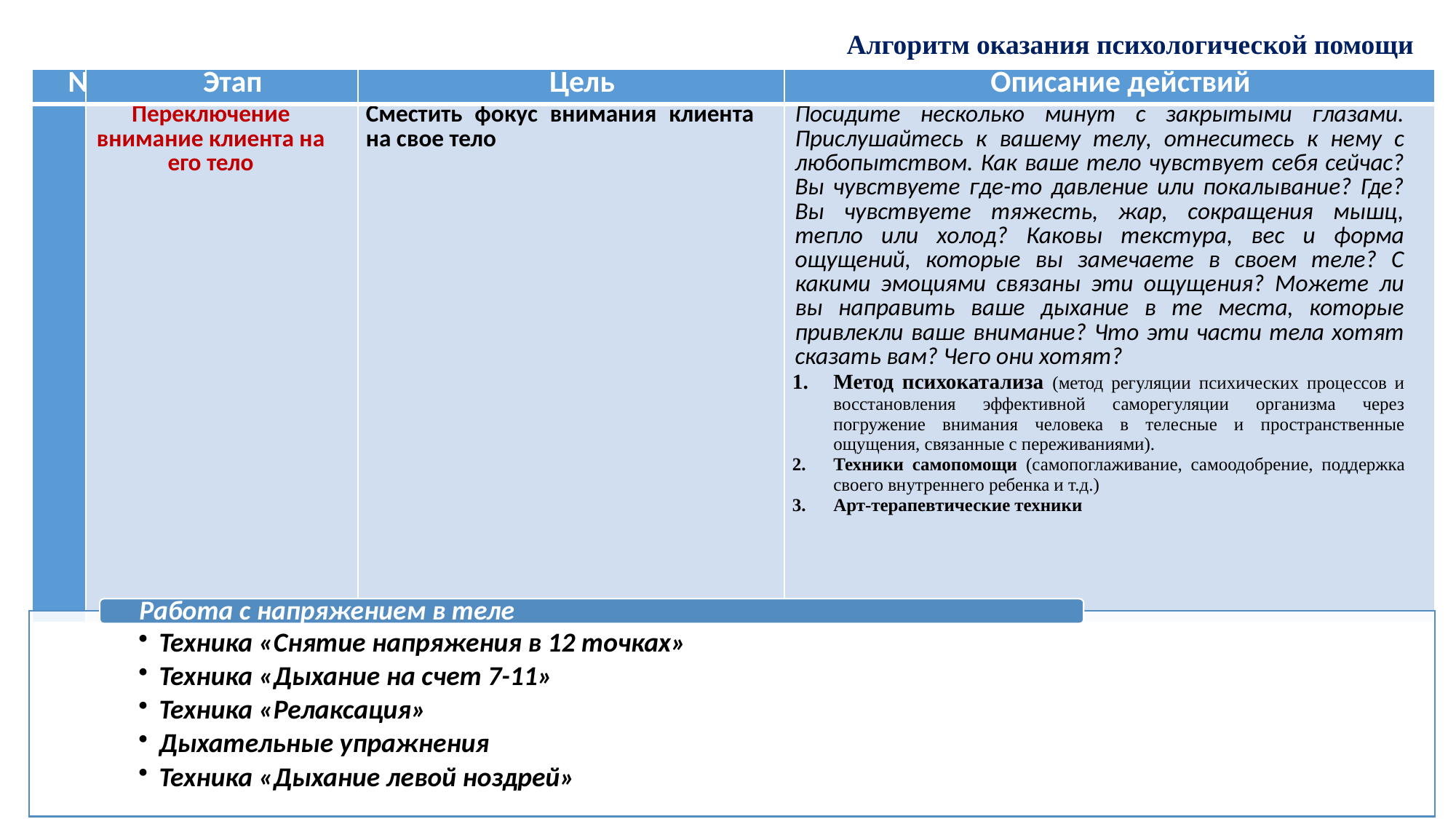

Алгоритм оказания психологической помощи
| № | Этап | Цель | Описание действий |
| --- | --- | --- | --- |
| 1 | Переключение внимание клиента на его тело | Сместить фокус внимания клиента на свое тело | Посидите несколько минут с закрытыми глазами. Прислушайтесь к вашему телу, отнеситесь к нему с любопытством. Как ваше тело чувствует себя сейчас? Вы чувствуете где-то давление или покалывание? Где? Вы чувствуете тяжесть, жар, сокращения мышц, тепло или холод? Каковы текстура, вес и форма ощущений, которые вы замечаете в своем теле? С какими эмоциями связаны эти ощущения? Можете ли вы направить ваше дыхание в те места, которые привлекли ваше внимание? Что эти части тела хотят сказать вам? Чего они хотят? Метод психокатализа (метод регуляции психических процессов и восстановления эффективной саморегуляции организма через погружение внимания человека в телесные и пространственные ощущения, связанные с переживаниями). Техники самопомощи (самопоглаживание, самоодобрение, поддержка своего внутреннего ребенка и т.д.) Арт-терапевтические техники |
Техника «Снятие напряжения в 12 точках»
Техника «Дыхание на счет 7-11»
Техника «Релаксация»
Дыхательные упражнения
Техника «Дыхание левой ноздрей»
Работа с напряжением в теле